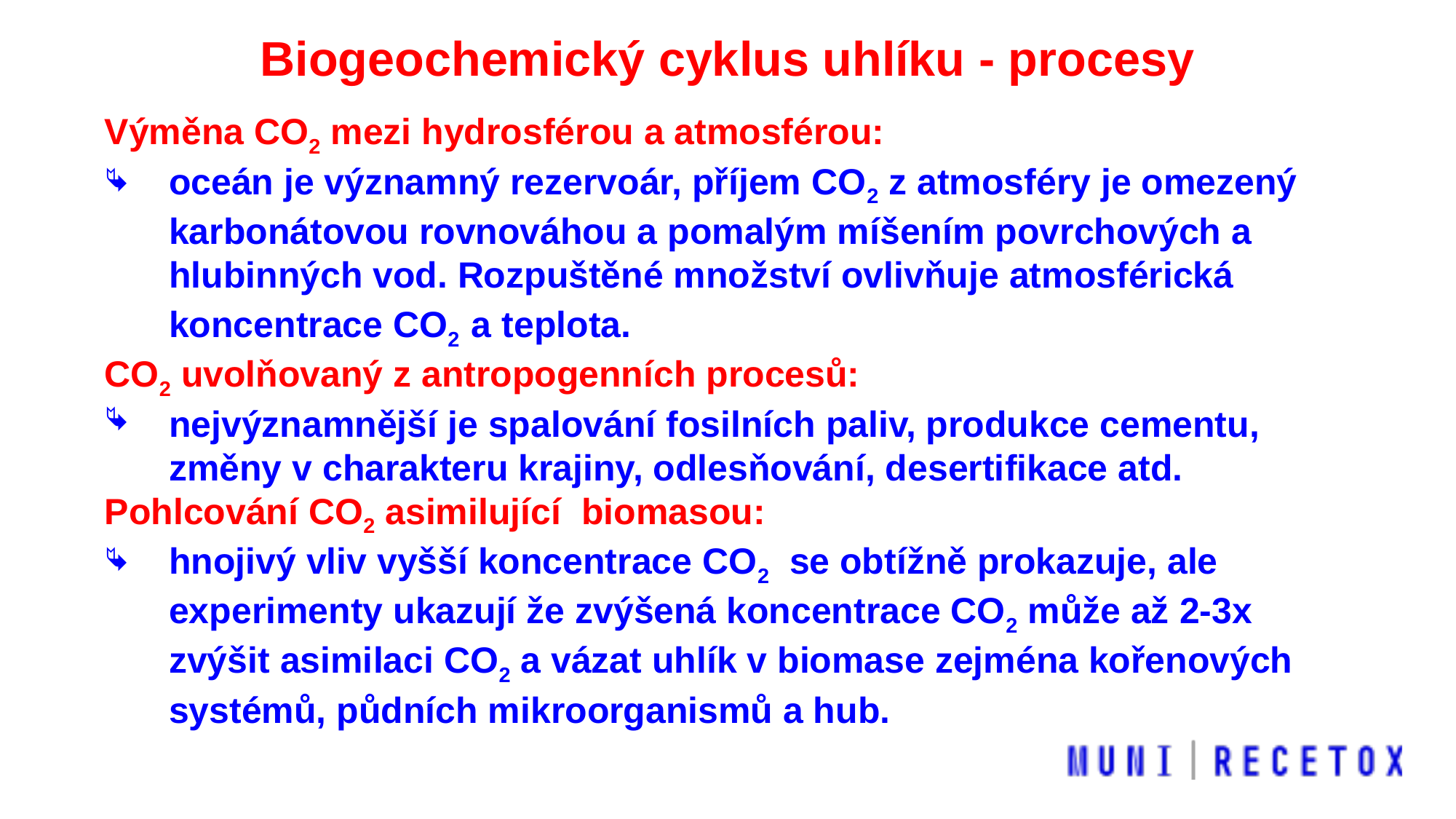

Biogeochemický cyklus uhlíku - procesy
Výměna CO2 mezi hydrosférou a atmosférou:
oceán je významný rezervoár, příjem CO2 z atmosféry je omezený karbonátovou rovnováhou a pomalým míšením povrchových a hlubinných vod. Rozpuštěné množství ovlivňuje atmosférická koncentrace CO2 a teplota.
CO2 uvolňovaný z antropogenních procesů:
nejvýznamnější je spalování fosilních paliv, produkce cementu, změny v charakteru krajiny, odlesňování, desertifikace atd.
Pohlcování CO2 asimilující  biomasou:
hnojivý vliv vyšší koncentrace CO2  se obtížně prokazuje, ale experimenty ukazují že zvýšená koncentrace CO2 může až 2-3x zvýšit asimilaci CO2 a vázat uhlík v biomase zejména kořenových systémů, půdních mikroorganismů a hub.